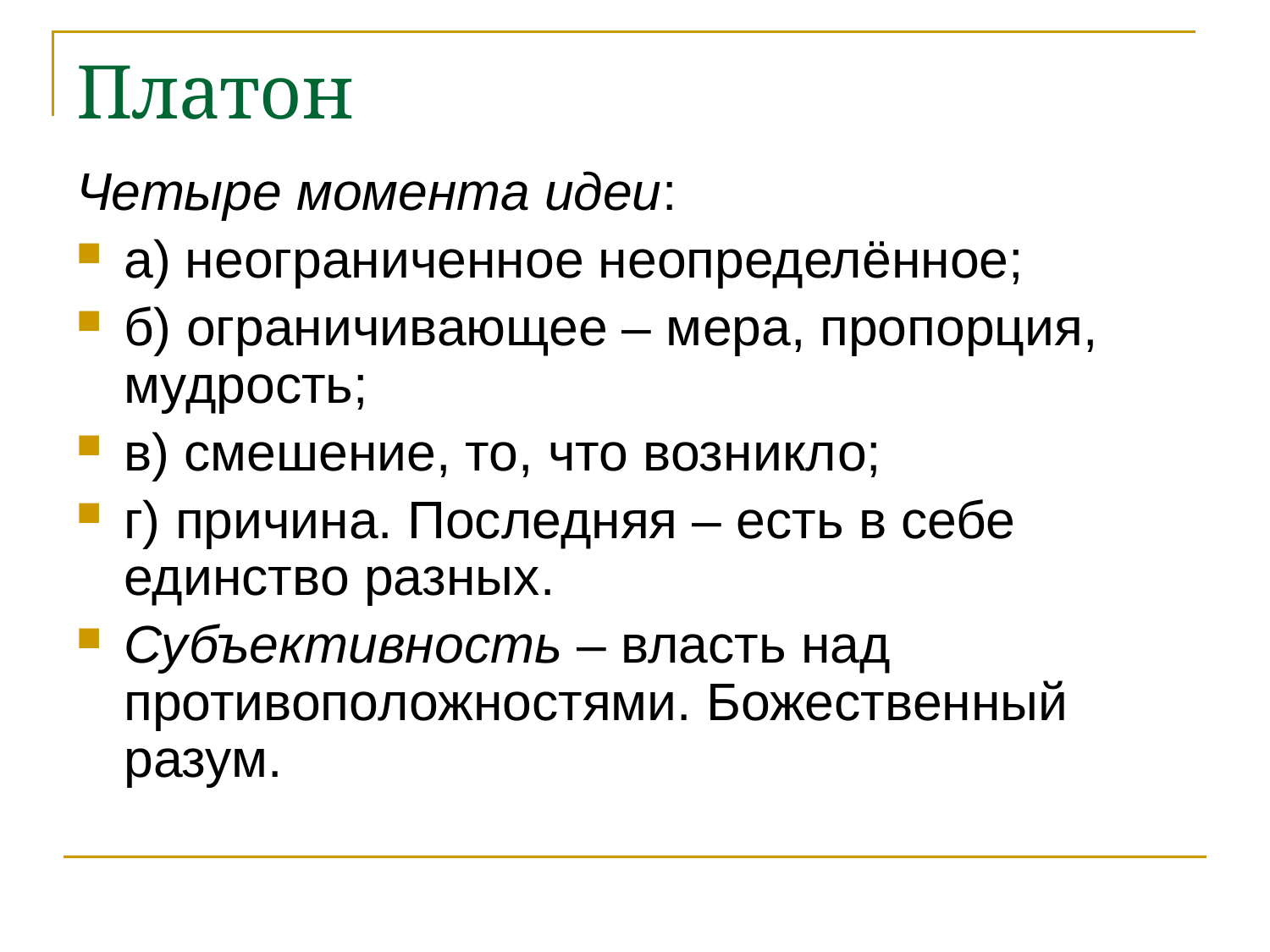

# Платон
Четыре момента идеи:
а) неограниченное неопределённое;
б) ограничивающее – мера, пропорция, мудрость;
в) смешение, то, что возникло;
г) причина. Последняя – есть в себе единство разных.
Субъективность – власть над противоположностями. Божественный разум.